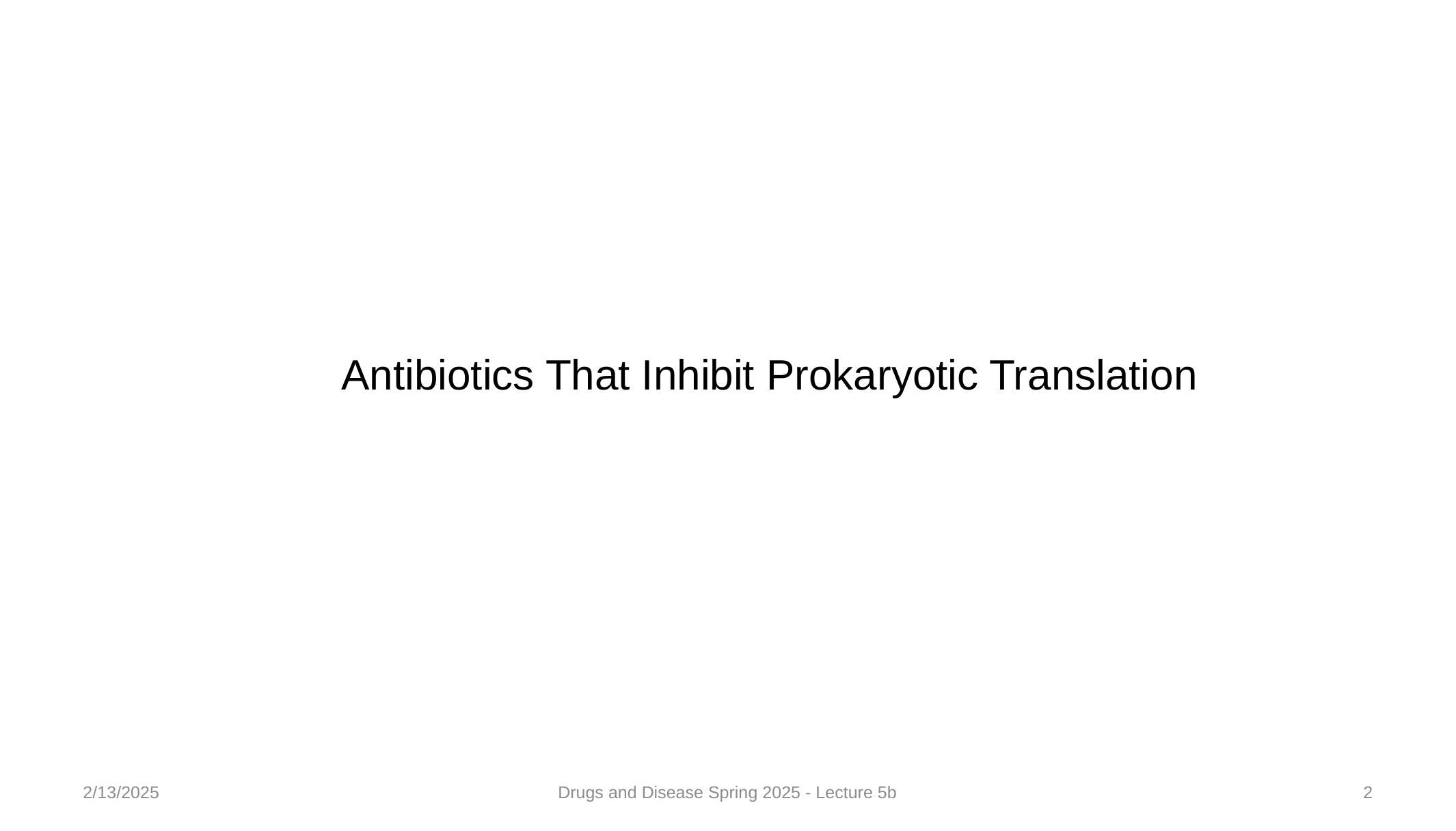

Antibiotics That Inhibit Prokaryotic Translation
2/13/2025
Drugs and Disease Spring 2025 - Lecture 5b
2